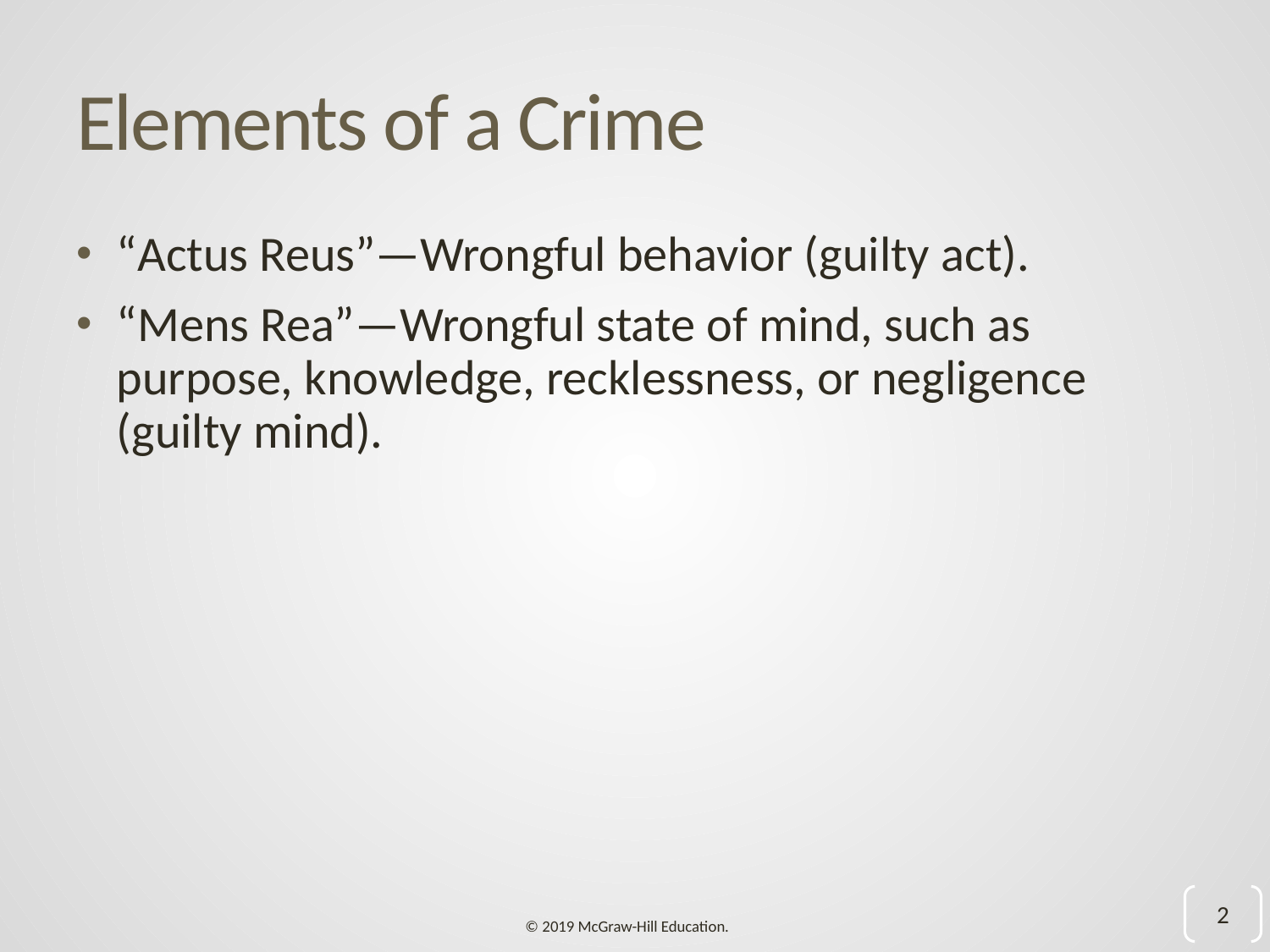

# Elements of a Crime
“Actus Reus”—Wrongful behavior (guilty act).
“Mens Rea”—Wrongful state of mind, such as purpose, knowledge, recklessness, or negligence (guilty mind).
2